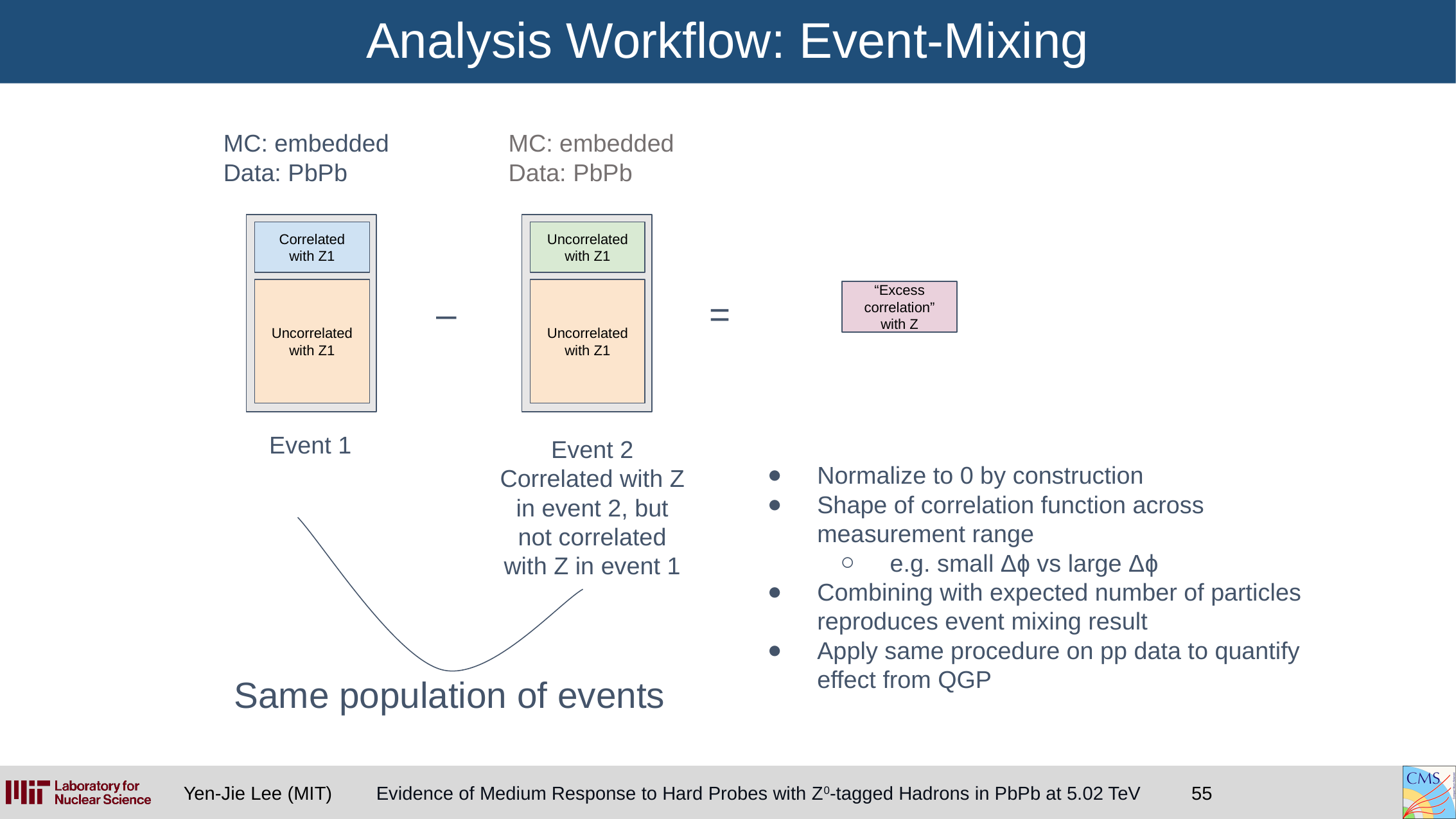

# Analysis Workflow: Event-Mixing
MC: embedded
Data: PbPb
MC: embedded
Data: PbPb

Correlated with Z1
Uncorrelated with Z1
  –                         =
Uncorrelated with Z1
Uncorrelated with Z1
“Excess correlation” with Z
Event 1
Event 2
Correlated with Z in event 2, but
not correlated with Z in event 1
Normalize to 0 by construction
Shape of correlation function across measurement range
e.g. small Δɸ vs large Δɸ
Combining with expected number of particles reproduces event mixing result
Apply same procedure on pp data to quantify effect from QGP

Same population of events
55
Evidence of Medium Response to Hard Probes with Z0-tagged Hadrons in PbPb at 5.02 TeV